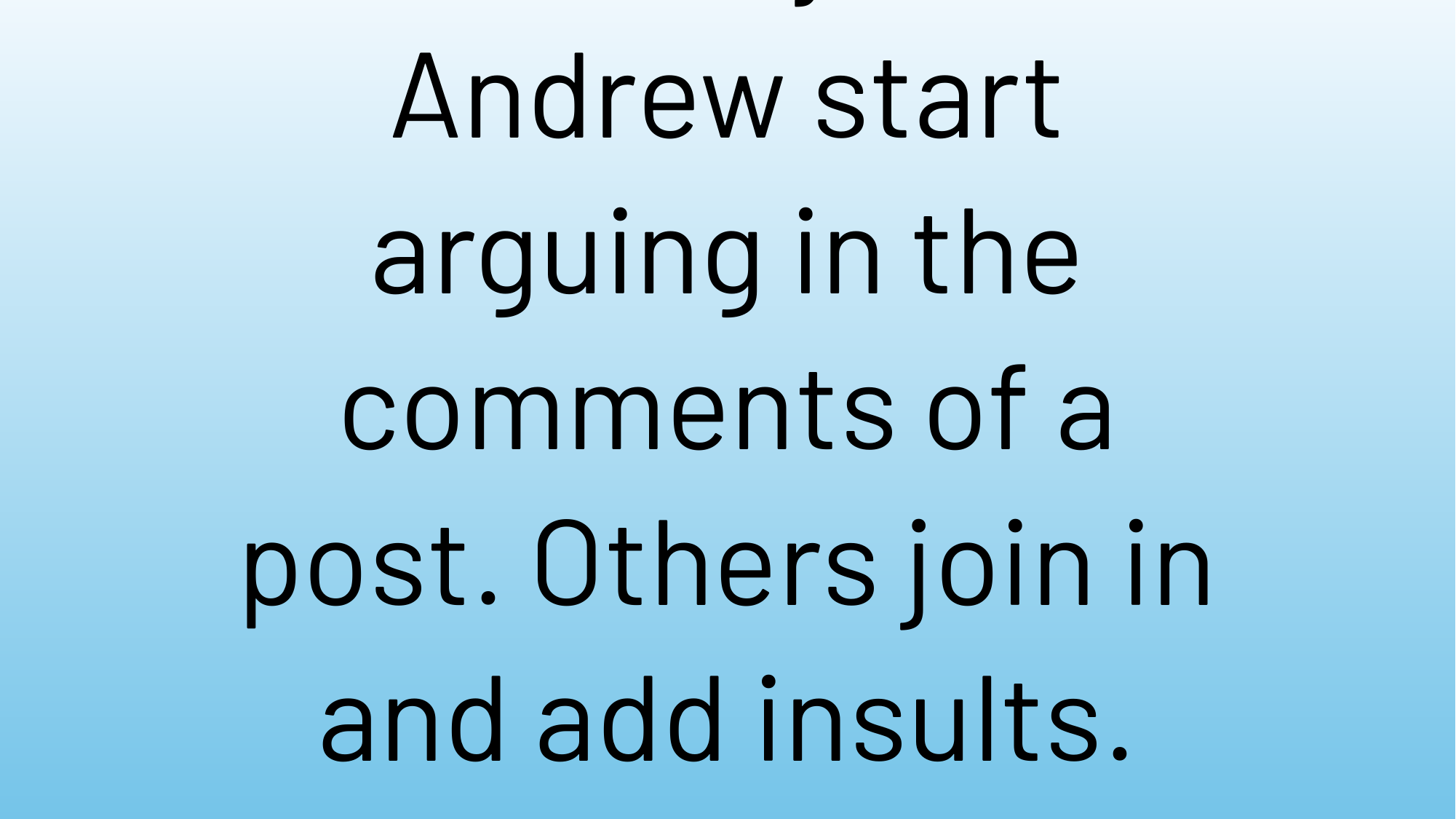

# 2. Bobby and Andrew start arguing in the comments of a post. Others join in and add insults.